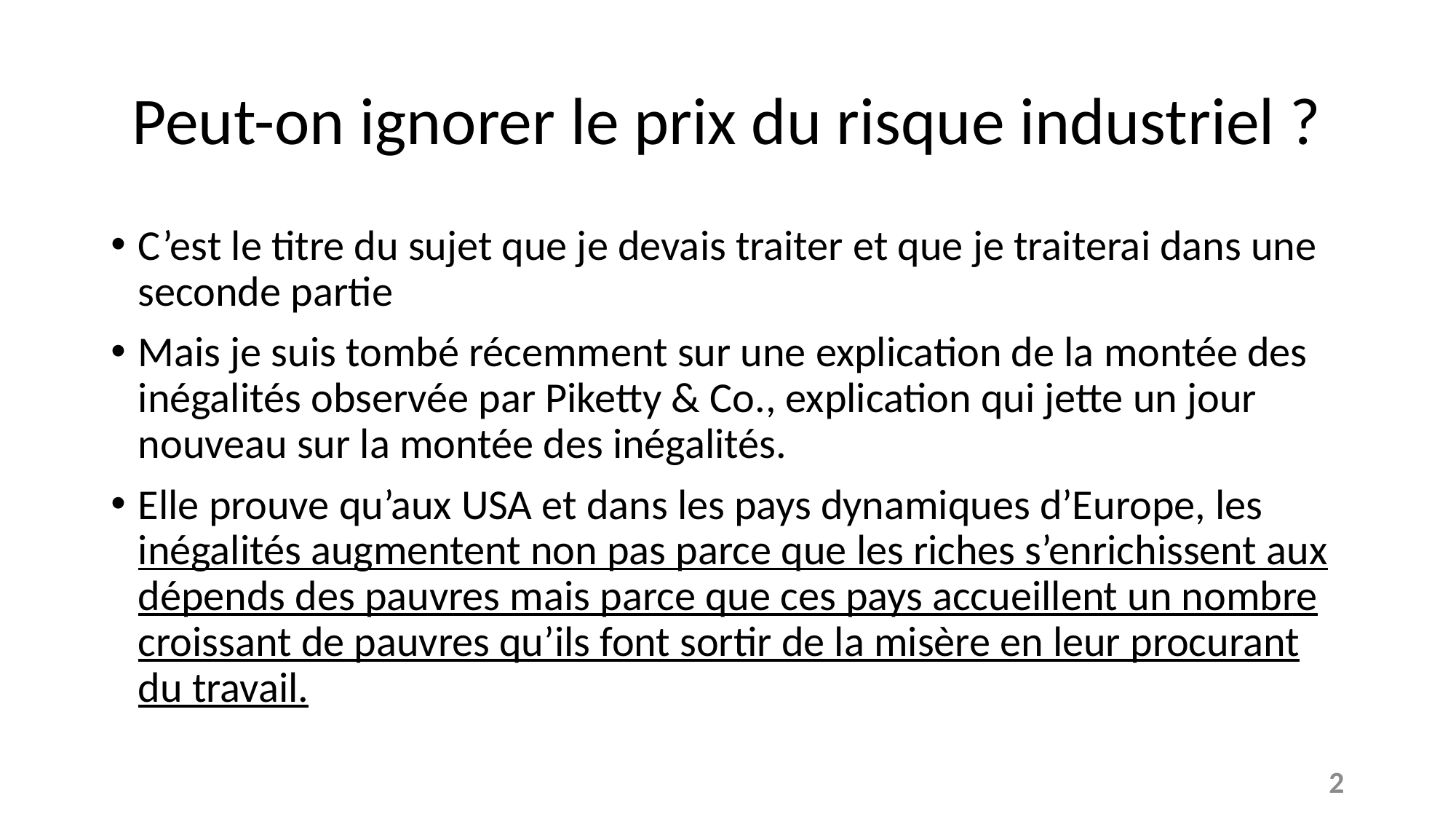

# Peut-on ignorer le prix du risque industriel ?
C’est le titre du sujet que je devais traiter et que je traiterai dans une seconde partie
Mais je suis tombé récemment sur une explication de la montée des inégalités observée par Piketty & Co., explication qui jette un jour nouveau sur la montée des inégalités.
Elle prouve qu’aux USA et dans les pays dynamiques d’Europe, les inégalités augmentent non pas parce que les riches s’enrichissent aux dépends des pauvres mais parce que ces pays accueillent un nombre croissant de pauvres qu’ils font sortir de la misère en leur procurant du travail.
2